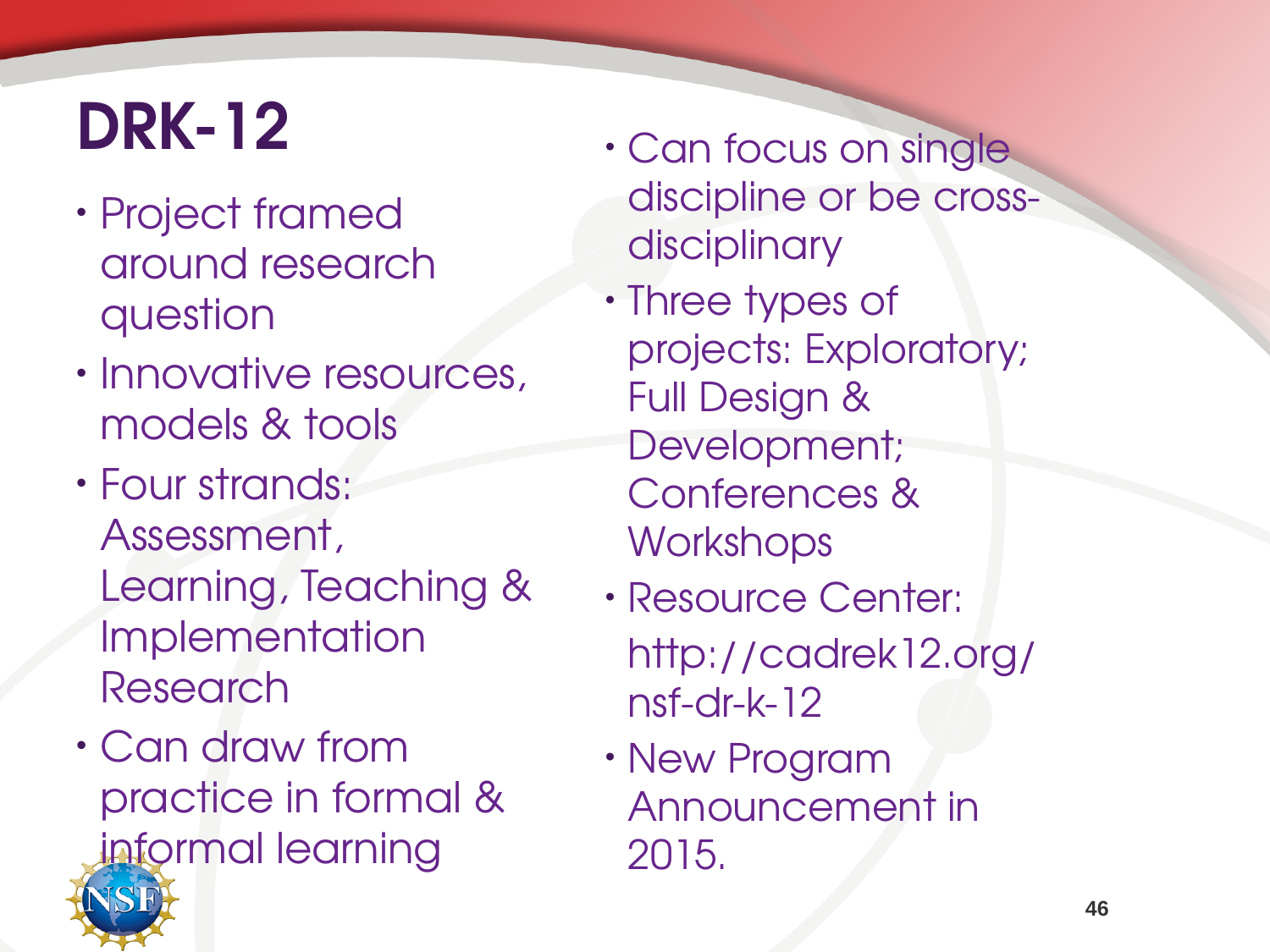

# DRK-12
Can focus on single discipline or be cross-disciplinary
Three types of projects: Exploratory; Full Design & Development; Conferences & Workshops
Resource Center:
	http://cadrek12.org/nsf-dr-k-12
New Program Announcement in 2015.

Project framed around research question
Innovative resources, models & tools
Four strands: Assessment, Learning, Teaching & Implementation Research
Can draw from practice in formal & informal learning

46